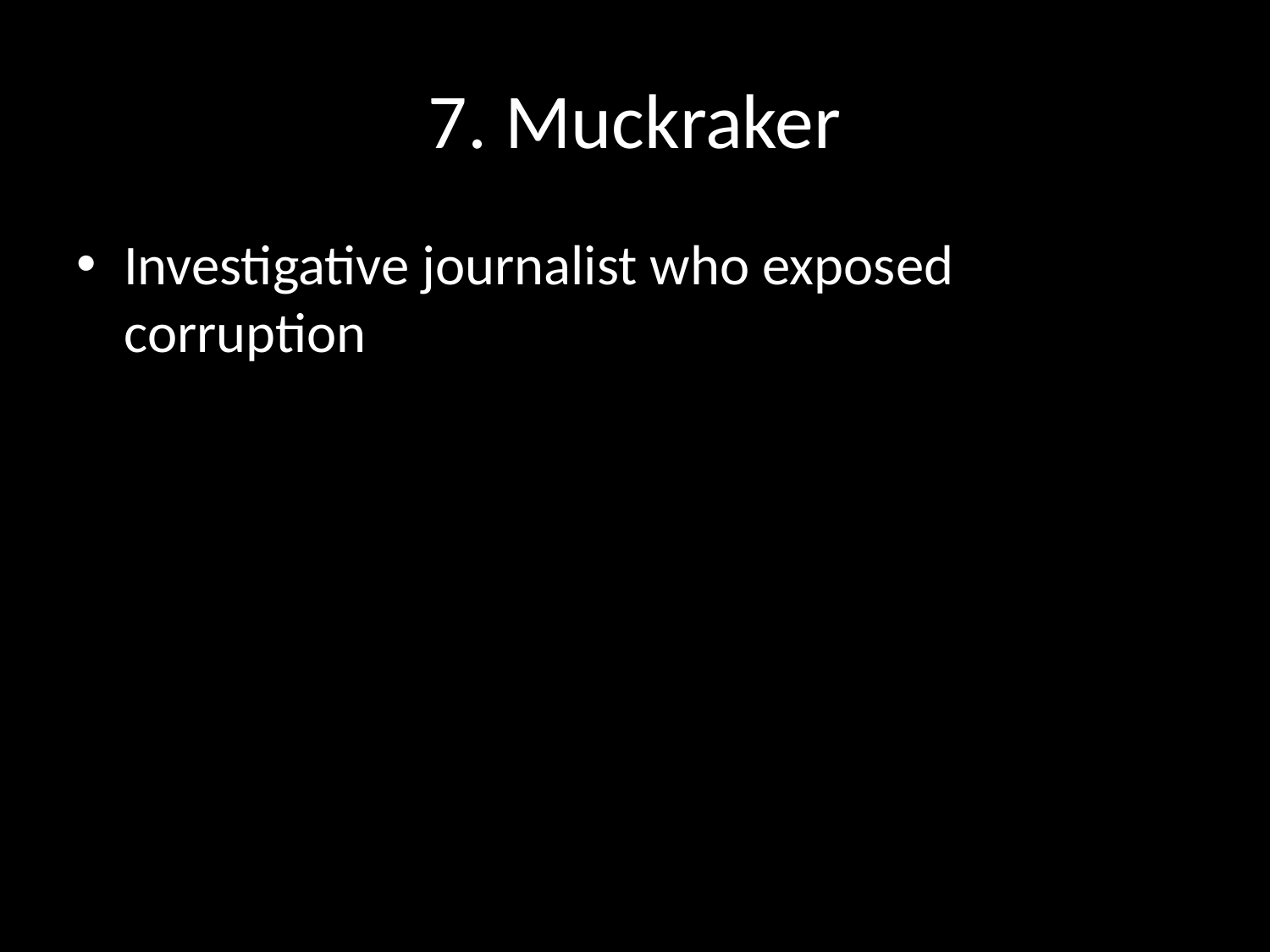

# 7. Muckraker
Investigative journalist who exposed corruption